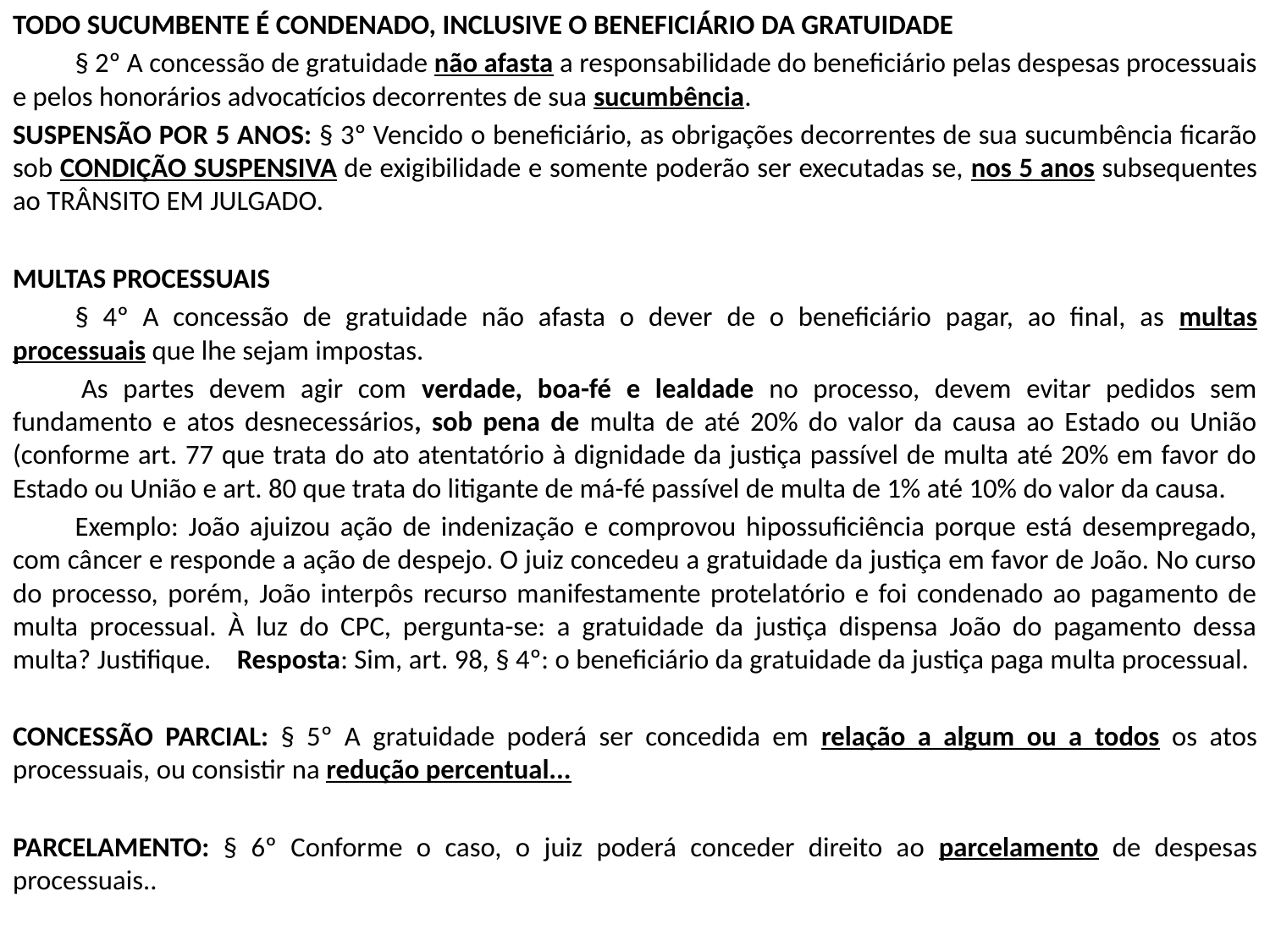

TODO SUCUMBENTE É CONDENADO, INCLUSIVE O BENEFICIÁRIO DA GRATUIDADE
	§ 2º A concessão de gratuidade não afasta a responsabilidade do beneficiário pelas despesas processuais e pelos honorários advocatícios decorrentes de sua sucumbência.
SUSPENSÃO POR 5 ANOS: § 3º Vencido o beneficiário, as obrigações decorrentes de sua sucumbência ficarão sob CONDIÇÃO SUSPENSIVA de exigibilidade e somente poderão ser executadas se, nos 5 anos subsequentes ao TRÂNSITO EM JULGADO.

MULTAS PROCESSUAIS
	§ 4º A concessão de gratuidade não afasta o dever de o beneficiário pagar, ao final, as multas processuais que lhe sejam impostas.
	 As partes devem agir com verdade, boa-fé e lealdade no processo, devem evitar pedidos sem fundamento e atos desnecessários, sob pena de multa de até 20% do valor da causa ao Estado ou União (conforme art. 77 que trata do ato atentatório à dignidade da justiça passível de multa até 20% em favor do Estado ou União e art. 80 que trata do litigante de má-fé passível de multa de 1% até 10% do valor da causa.
	Exemplo: João ajuizou ação de indenização e comprovou hipossuficiência porque está desempregado, com câncer e responde a ação de despejo. O juiz concedeu a gratuidade da justiça em favor de João. No curso do processo, porém, João interpôs recurso manifestamente protelatório e foi condenado ao pagamento de multa processual. À luz do CPC, pergunta-se: a gratuidade da justiça dispensa João do pagamento dessa multa? Justifique.    Resposta: Sim, art. 98, § 4º: o beneficiário da gratuidade da justiça paga multa processual.

CONCESSÃO PARCIAL: § 5º A gratuidade poderá ser concedida em relação a algum ou a todos os atos processuais, ou consistir na redução percentual...

PARCELAMENTO: § 6º Conforme o caso, o juiz poderá conceder direito ao parcelamento de despesas processuais..